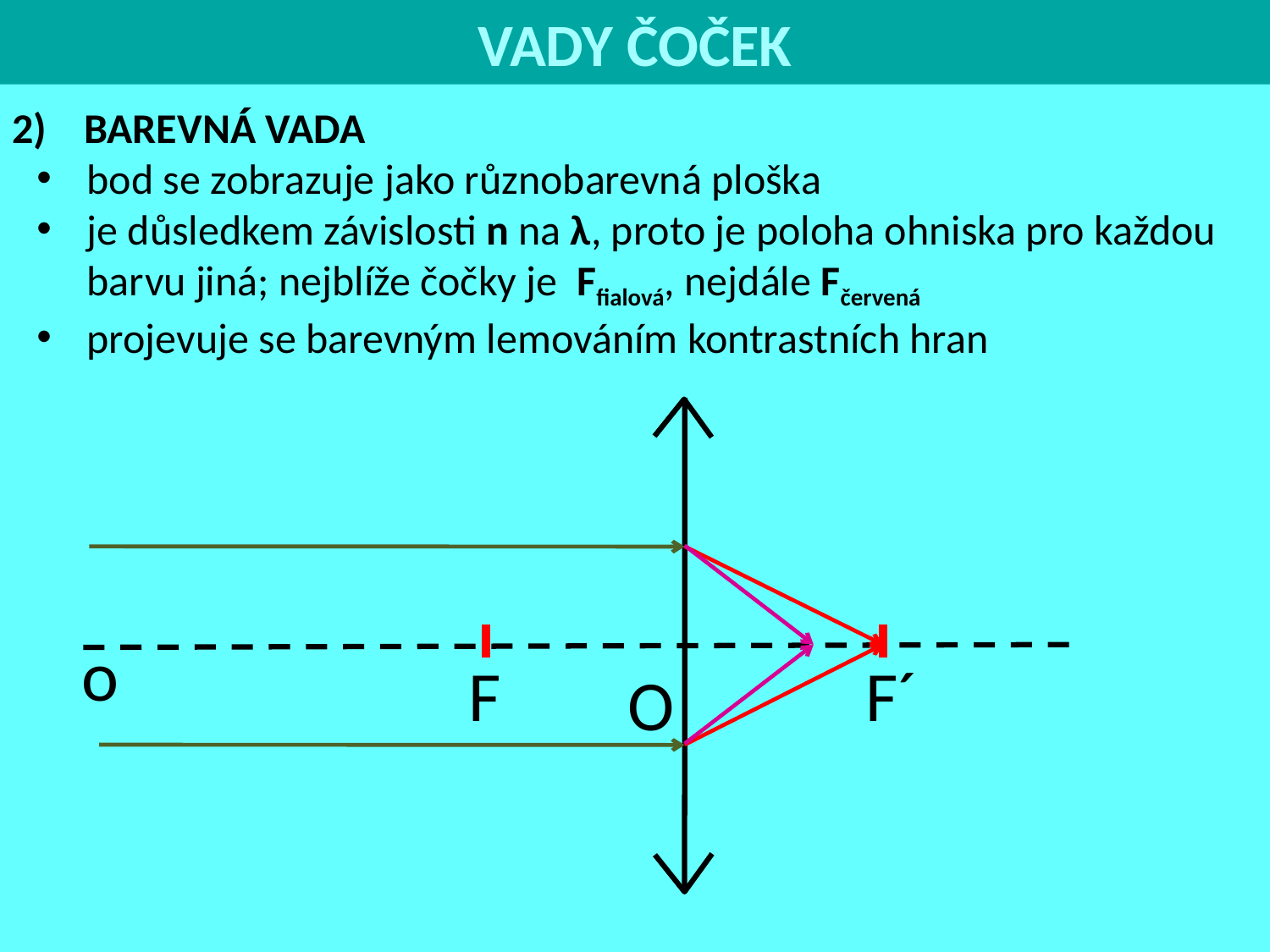

VADY ČOČEK
BAREVNÁ VADA
bod se zobrazuje jako různobarevná ploška
je důsledkem závislosti n na λ, proto je poloha ohniska pro každou barvu jiná; nejblíže čočky je  Ffialová, nejdále Fčervená
projevuje se barevným lemováním kontrastních hran

o
F
F´
O